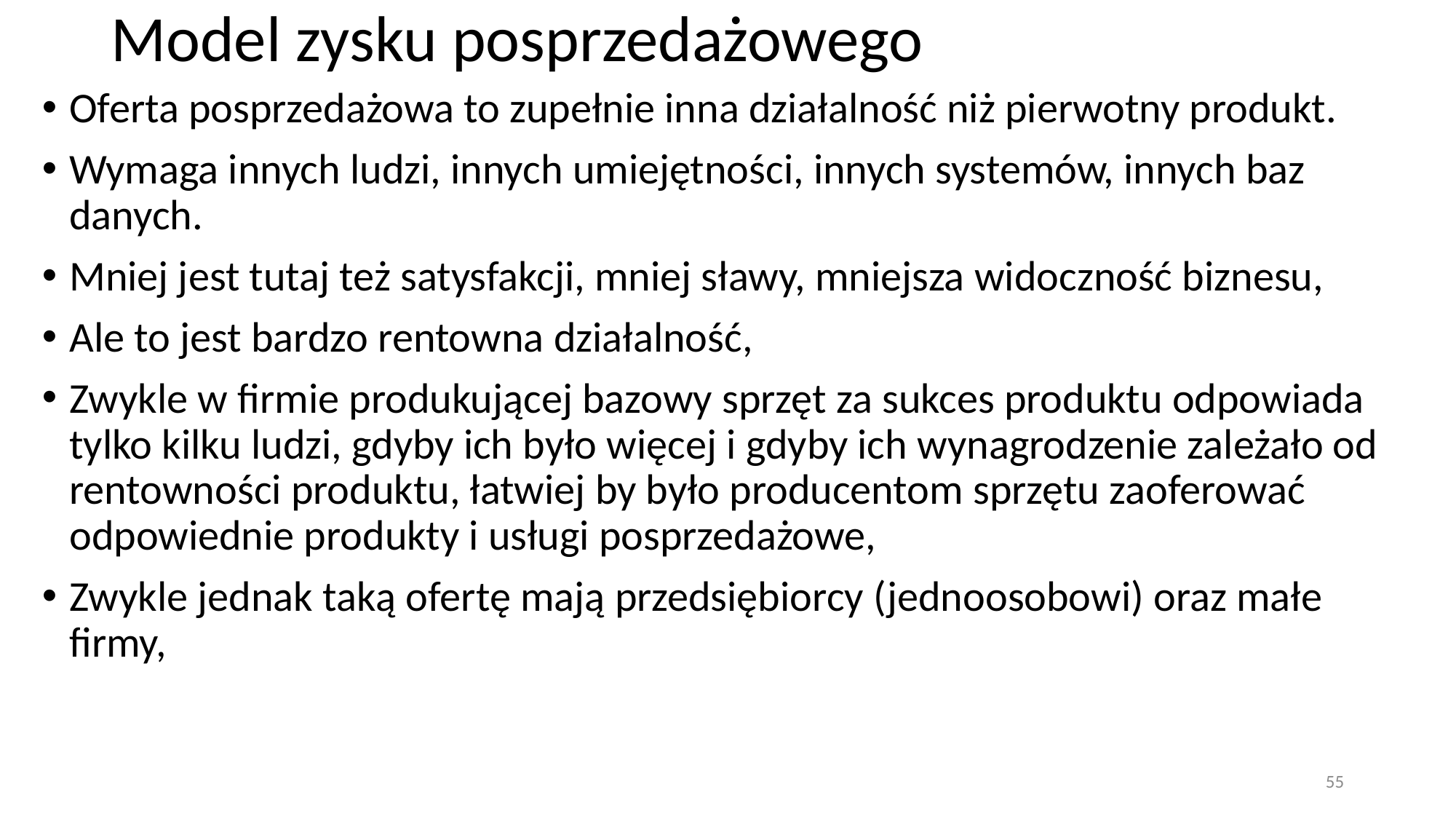

# Model zysku posprzedażowego
Oferta posprzedażowa to zupełnie inna działalność niż pierwotny produkt.
Wymaga innych ludzi, innych umiejętności, innych systemów, innych baz danych.
Mniej jest tutaj też satysfakcji, mniej sławy, mniejsza widoczność biznesu,
Ale to jest bardzo rentowna działalność,
Zwykle w firmie produkującej bazowy sprzęt za sukces produktu odpowiada tylko kilku ludzi, gdyby ich było więcej i gdyby ich wynagrodzenie zależało od rentowności produktu, łatwiej by było producentom sprzętu zaoferować odpowiednie produkty i usługi posprzedażowe,
Zwykle jednak taką ofertę mają przedsiębiorcy (jednoosobowi) oraz małe firmy,

55